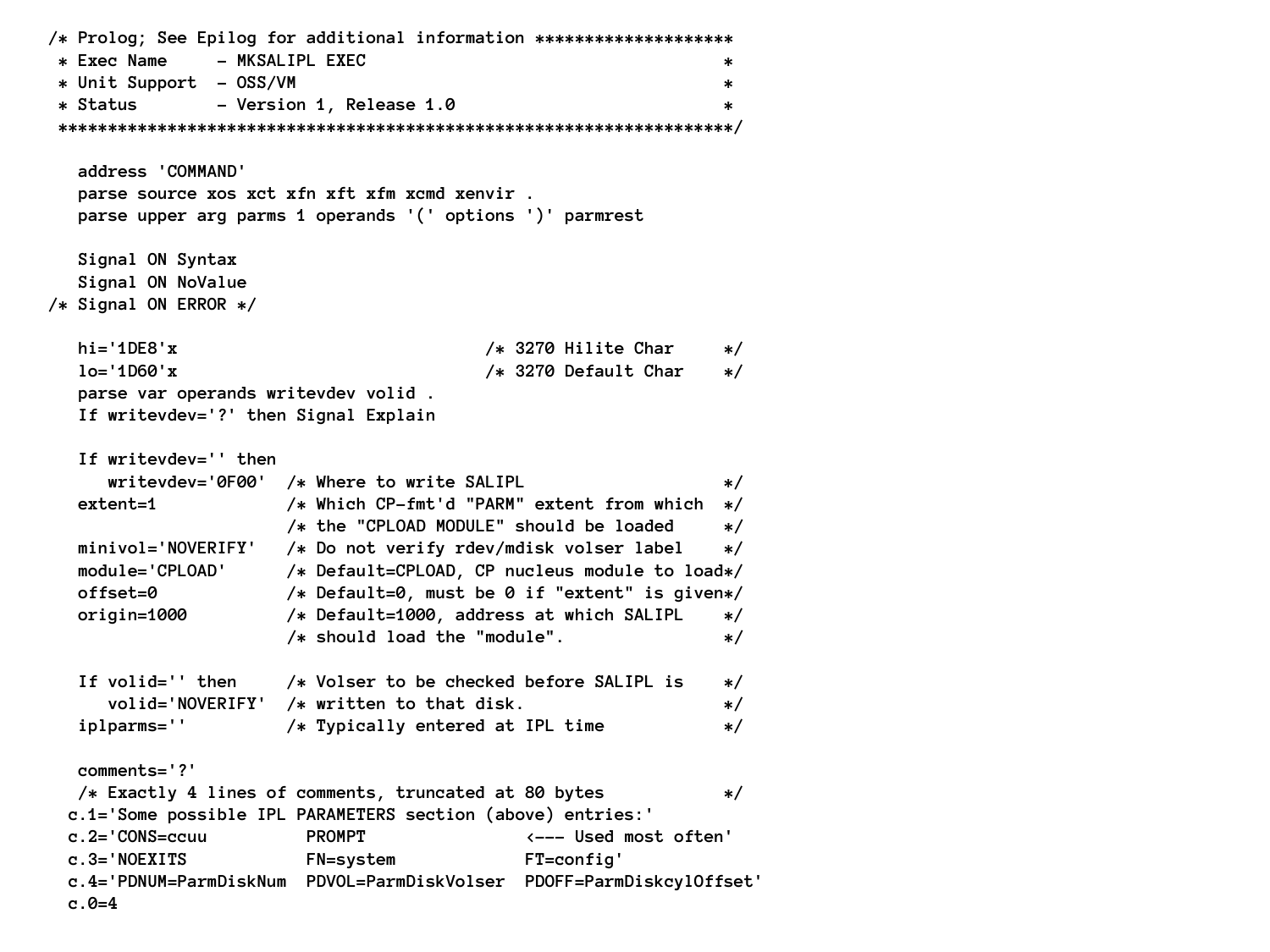

/* Prolog; See Epilog for additional information ********************
 * Exec Name     - MKSALIPL EXEC                                    *
 * Unit Support  - OSS/VM                                           *
 * Status        - Version 1, Release 1.0                           *
 ********************************************************************/

   address 'COMMAND'
   parse source xos xct xfn xft xfm xcmd xenvir .
   parse upper arg parms 1 operands '(' options ')' parmrest

   Signal ON Syntax
   Signal ON NoValue
/* Signal ON ERROR */

   hi='1DE8'x                               /* 3270 Hilite Char     */
   lo='1D60'x                               /* 3270 Default Char    */
   parse var operands writevdev volid .
   If writevdev='?' then Signal Explain

   If writevdev='' then
      writevdev='0F00'  /* Where to write SALIPL                    */
   extent=1             /* Which CP-fmt'd "PARM" extent from which  */
                        /* the "CPLOAD MODULE" should be loaded     */
   minivol='NOVERIFY'   /* Do not verify rdev/mdisk volser label    */
   module='CPLOAD'      /* Default=CPLOAD, CP nucleus module to load*/
   offset=0             /* Default=0, must be 0 if "extent" is given*/
   origin=1000          /* Default=1000, address at which SALIPL    */
                        /* should load the "module".                */

   If volid='' then     /* Volser to be checked before SALIPL is    */
      volid='NOVERIFY'  /* written to that disk.                    */
   iplparms=''          /* Typically entered at IPL time            */

   comments='?'
   /* Exactly 4 lines of comments, truncated at 80 bytes            */
  c.1='Some possible IPL PARAMETERS section (above) entries:'
  c.2='CONS=ccuu          PROMPT                <--- Used most often'
  c.3='NOEXITS            FN=system             FT=config'
  c.4='PDNUM=ParmDiskNum  PDVOL=ParmDiskVolser  PDOFF=ParmDiskcylOffset'
  c.0=4

27